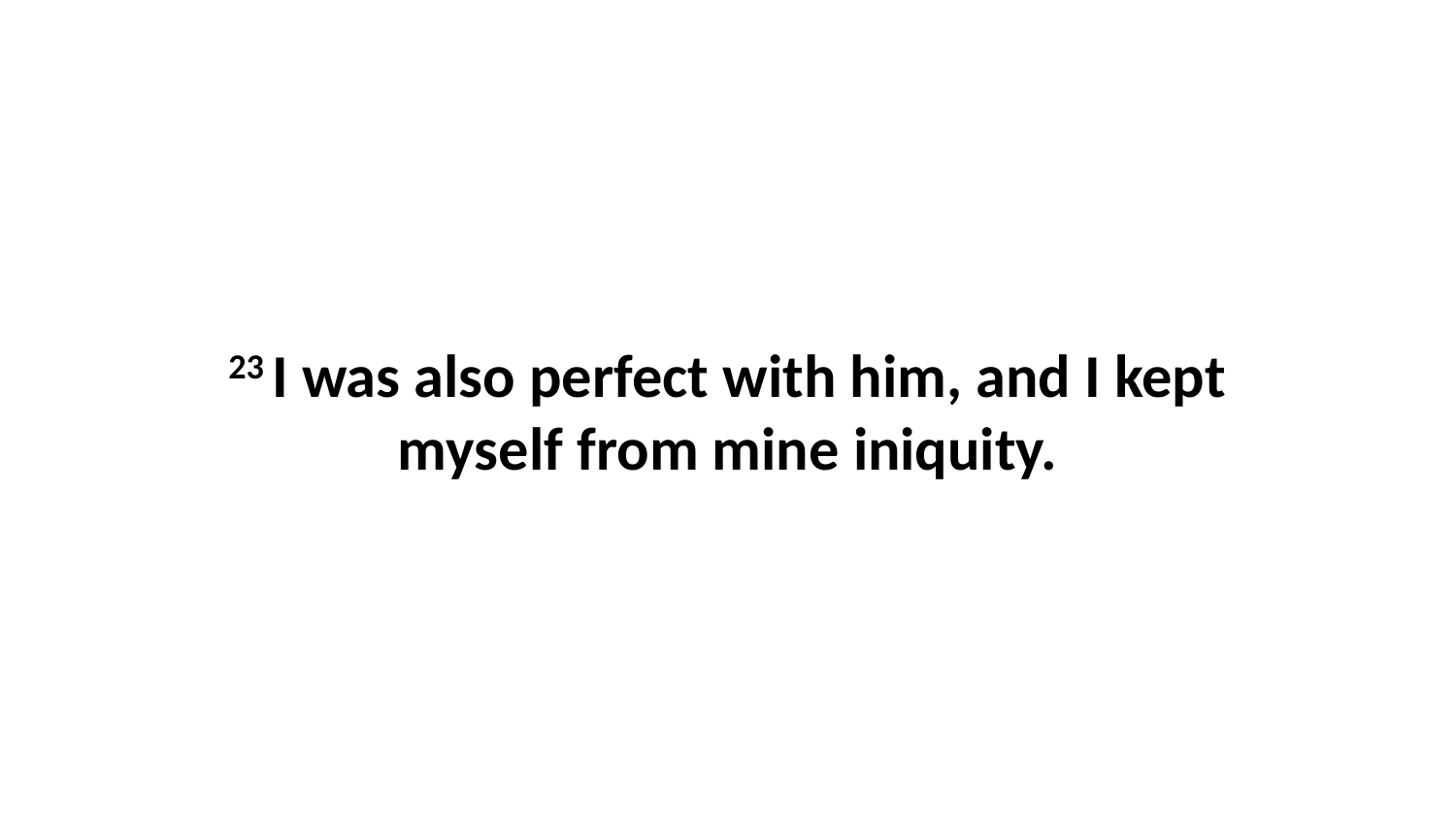

23 I was also perfect with him, and I kept myself from mine iniquity.